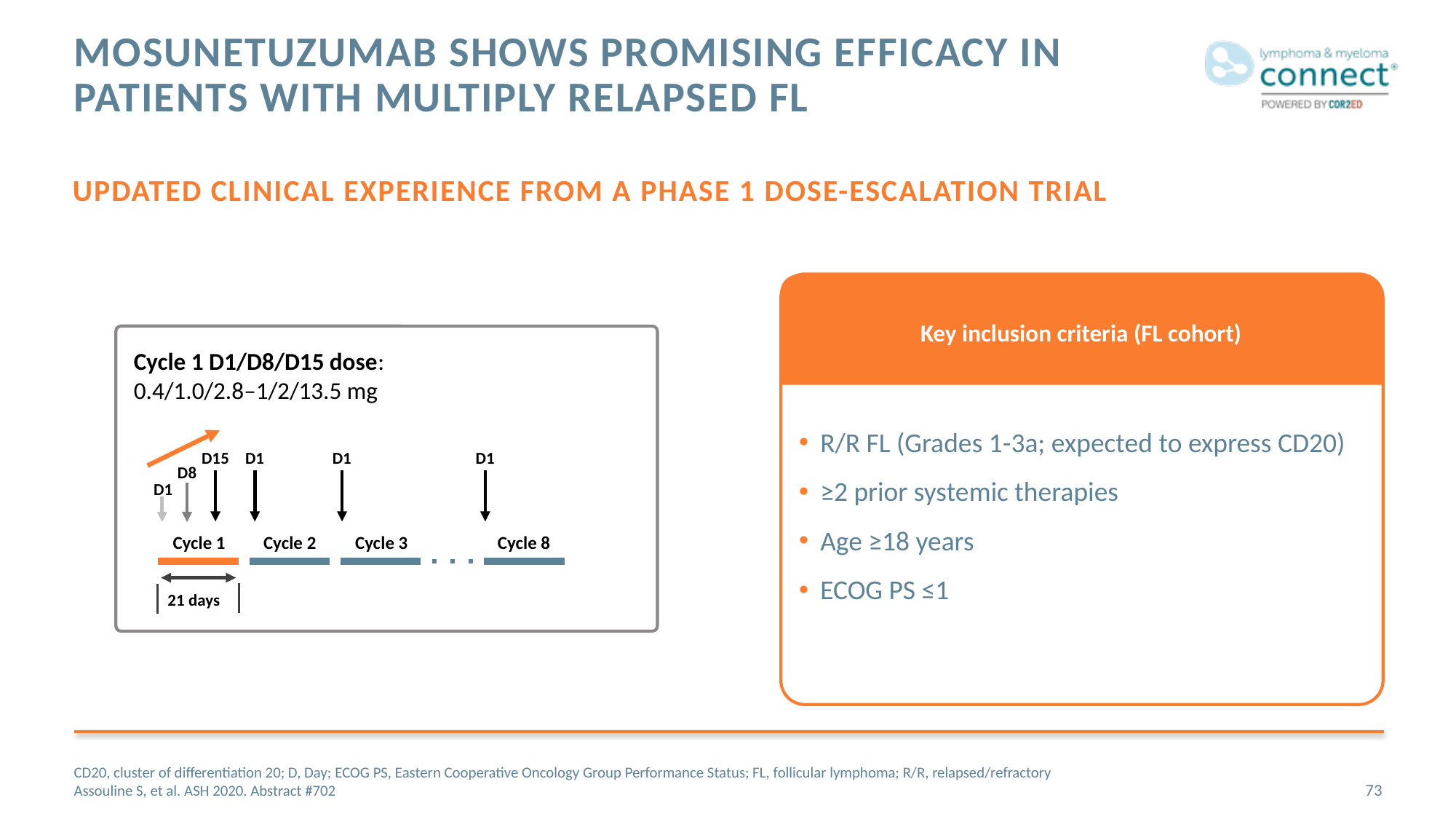

# Mosunetuzumab Shows Promising Efficacy in Patients with Multiply Relapsed FL

Updated Clinical Experience from a Phase 1 Dose-Escalation Trial

Key inclusion criteria (FL cohort)
R/R FL (Grades 1-3a; expected to express CD20)
≥2 prior systemic therapies
Age ≥18 years
ECOG PS ≤1

Cycle 1 D1/D8/D15 dose:
0.4/1.0/2.8–1/2/13.5 mg
D15
D1
D1
D1
D8
D1
Cycle 1
Cycle 2
Cycle 3
Cycle 8
21 days
CD20, cluster of differentiation 20; D, Day; ECOG PS, Eastern Cooperative Oncology Group Performance Status; FL, follicular lymphoma; R/R, relapsed/refractory
Assouline S, et al. ASH 2020. Abstract #702
73